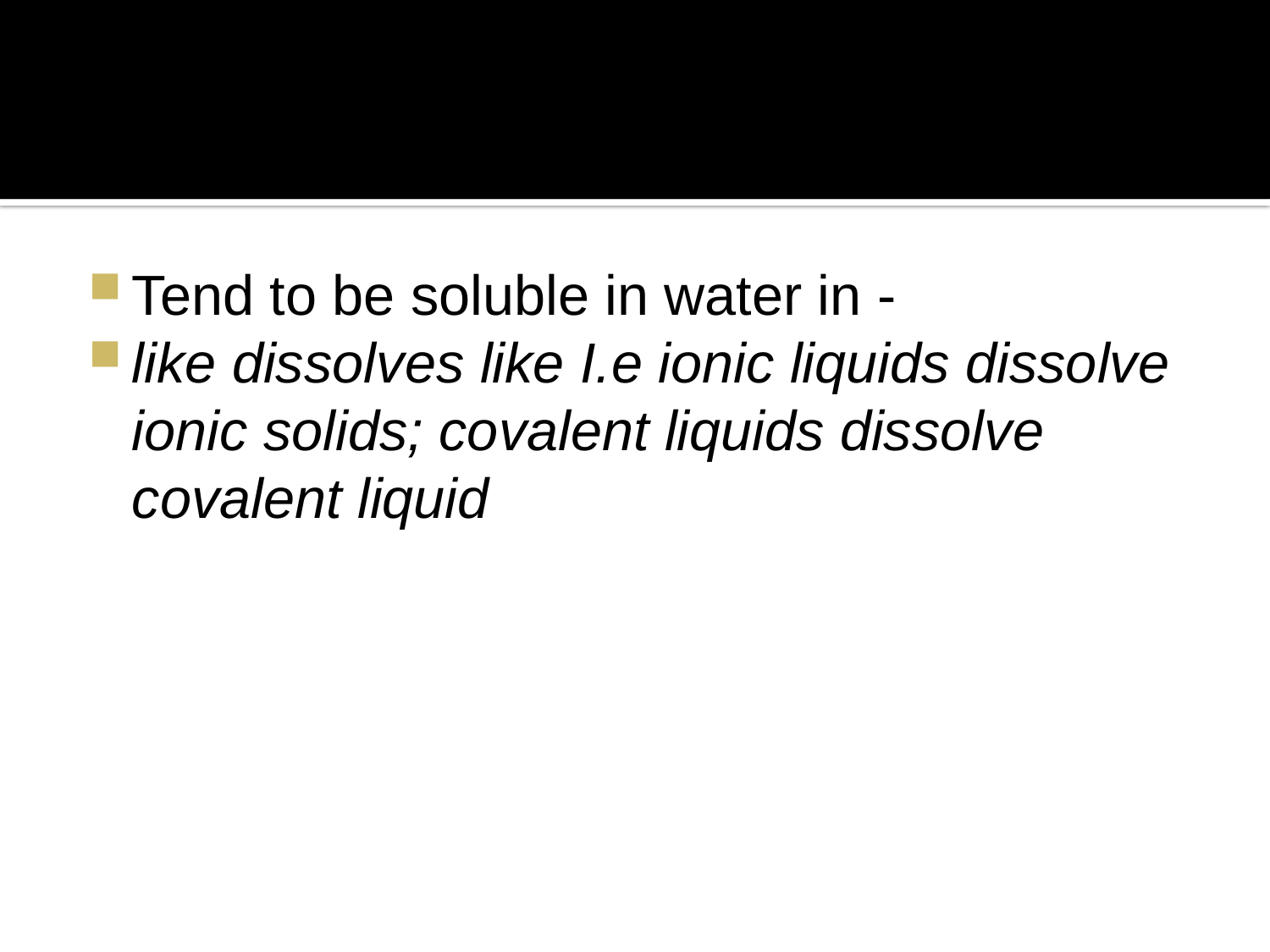

Tend to be soluble in water in -
like dissolves like I.e ionic liquids dissolve ionic solids; covalent liquids dissolve covalent liquid